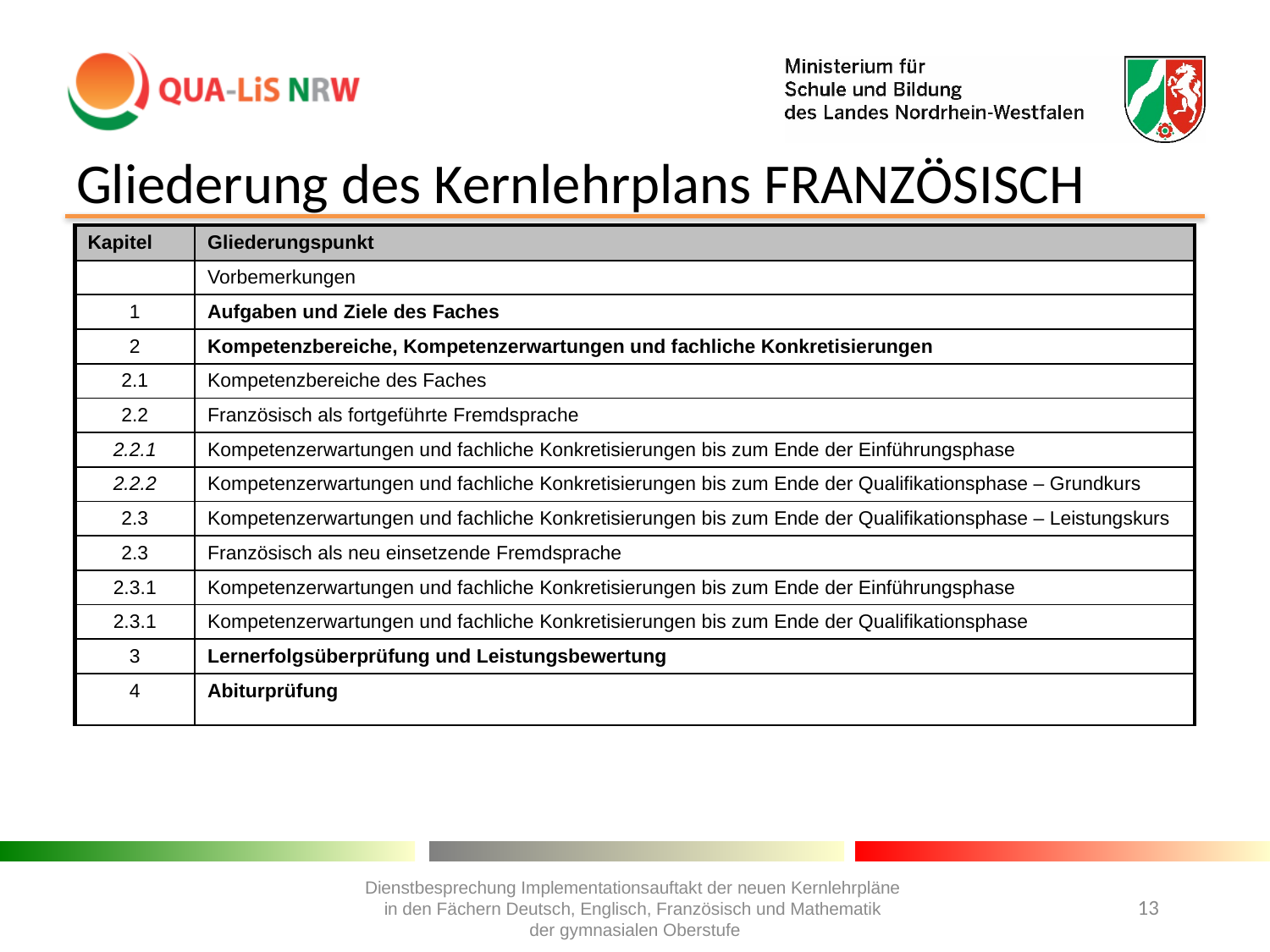

# Gliederung des Kernlehrplans FRANZÖSISCH
| Kapitel | Gliederungspunkt |
| --- | --- |
|  | Vorbemerkungen |
| 1 | Aufgaben und Ziele des Faches |
| 2 | Kompetenzbereiche, Kompetenzerwartungen und fachliche Konkretisierungen |
| 2.1 | Kompetenzbereiche des Faches |
| 2.2 | Französisch als fortgeführte Fremdsprache |
| 2.2.1 | Kompetenzerwartungen und fachliche Konkretisierungen bis zum Ende der Einführungsphase |
| 2.2.2 | Kompetenzerwartungen und fachliche Konkretisierungen bis zum Ende der Qualifikationsphase – Grundkurs |
| 2.3 | Kompetenzerwartungen und fachliche Konkretisierungen bis zum Ende der Qualifikationsphase – Leistungskurs |
| 2.3 | Französisch als neu einsetzende Fremdsprache |
| 2.3.1 | Kompetenzerwartungen und fachliche Konkretisierungen bis zum Ende der Einführungsphase |
| 2.3.1 | Kompetenzerwartungen und fachliche Konkretisierungen bis zum Ende der Qualifikationsphase |
| 3 | Lernerfolgsüberprüfung und Leistungsbewertung |
| 4 | Abiturprüfung |
Dienstbesprechung Implementationsauftakt der neuen Kernlehrpläne
in den Fächern Deutsch, Englisch, Französisch und Mathematik
der gymnasialen Oberstufe
13